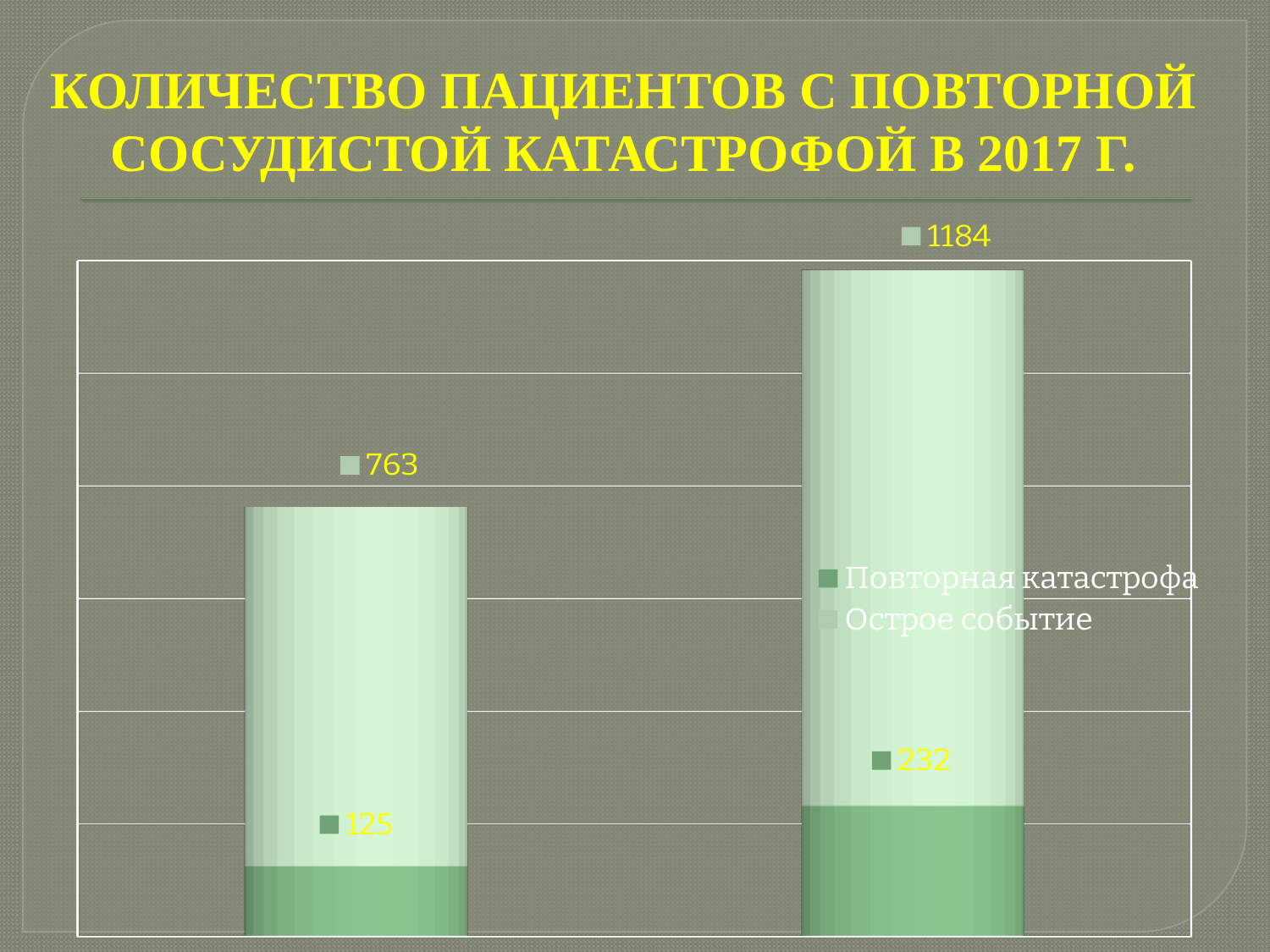

# КОЛИЧЕСТВО ПАЦИЕНТОВ С ПОВТОРНОЙ СОСУДИСТОЙ КАТАСТРОФОЙ В 2017 Г.

[unsupported chart]